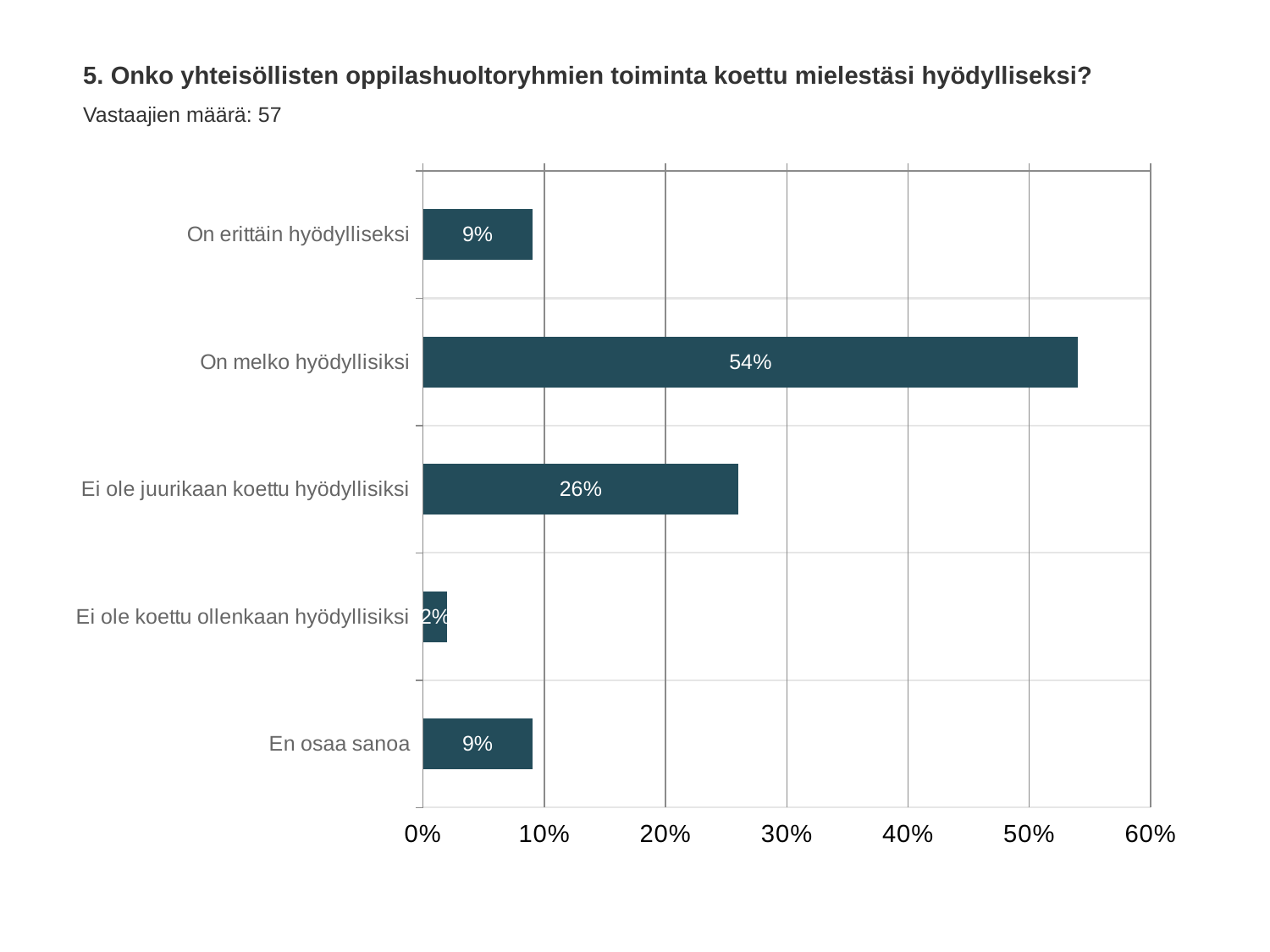

5. Onko yhteisöllisten oppilashuoltoryhmien toiminta koettu mielestäsi hyödylliseksi?
Vastaajien määrä: 57

### Chart

| Category | Onko yhteisöllisten oppilashuoltoryhmien toiminta koettu mielestäsi hyödylliseksi? |
|---|---|
| On erittäin hyödylliseksi | 0.09 |
| On melko hyödyllisiksi | 0.54 |
| Ei ole juurikaan koettu hyödyllisiksi | 0.26 |
| Ei ole koettu ollenkaan hyödyllisiksi | 0.02 |
| En osaa sanoa | 0.09 |